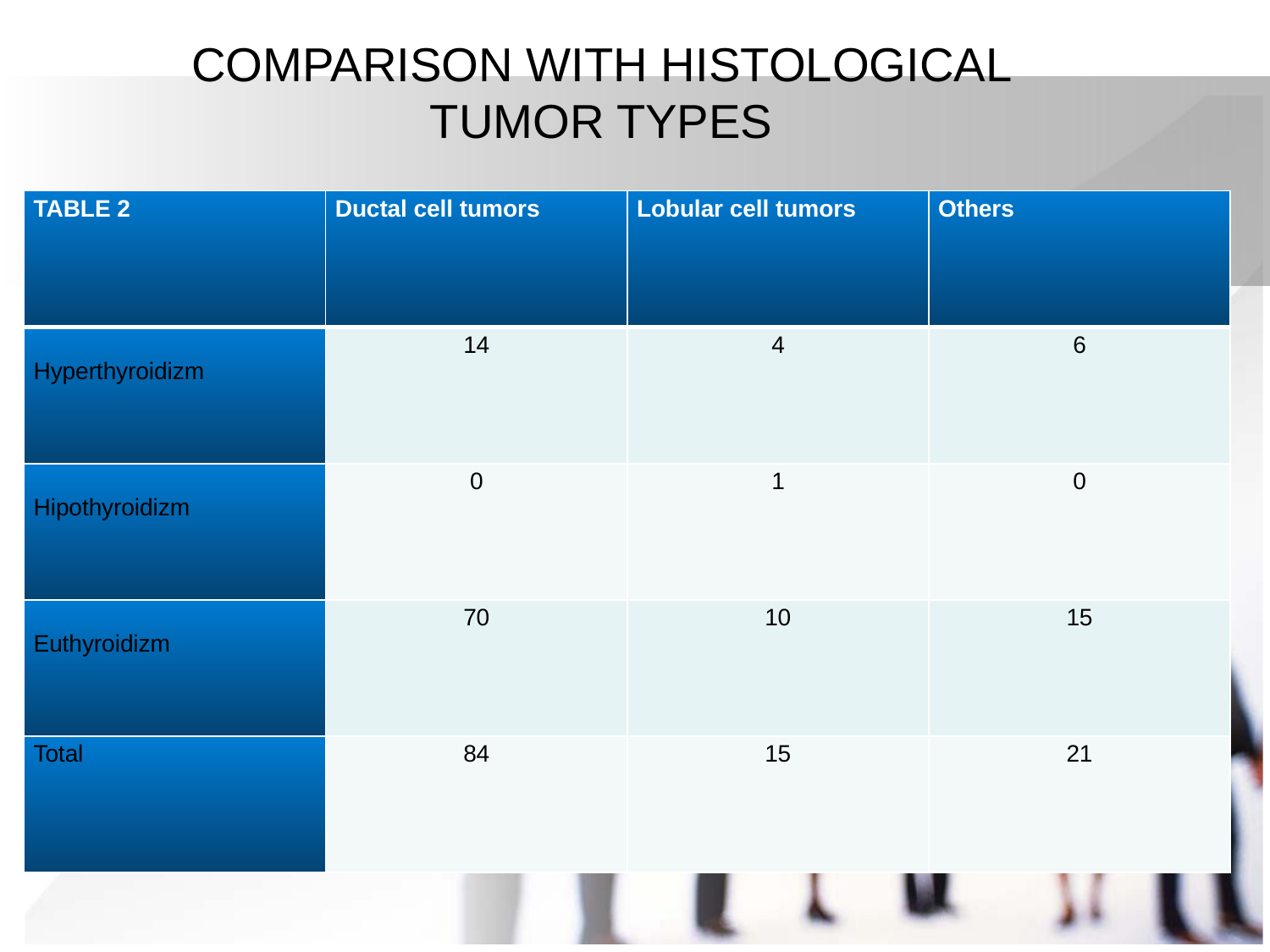

# COMPARISON WITH HISTOLOGICAL TUMOR TYPES
| TABLE 2 | Ductal cell tumors | Lobular cell tumors | Others |
| --- | --- | --- | --- |
| Hyperthyroidizm | 14 | 4 | 6 |
| Hipothyroidizm | 0 | 1 | 0 |
| Euthyroidizm | 70 | 10 | 15 |
| Total | 84 | 15 | 21 |